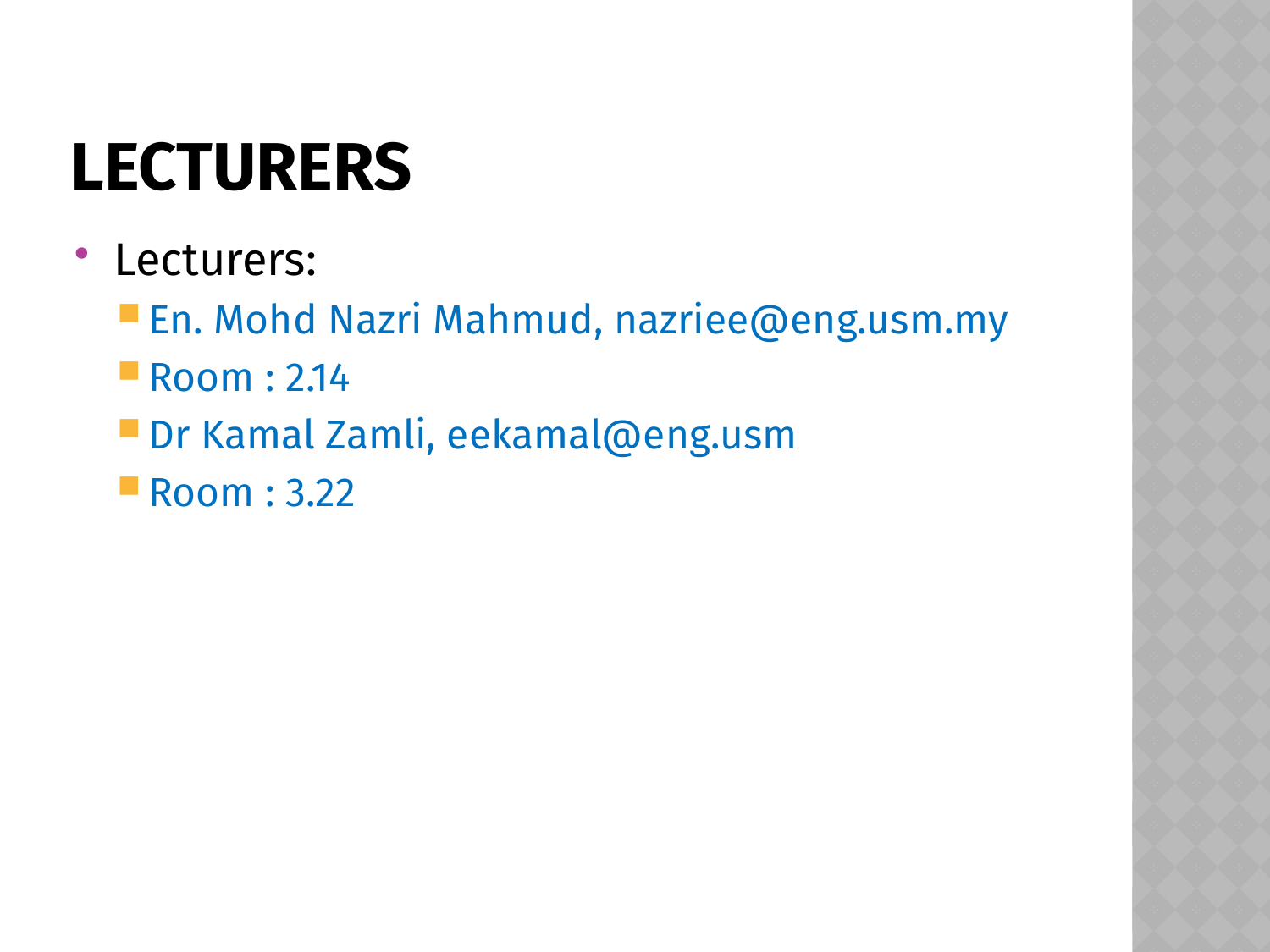

# lecturers
Lecturers:
En. Mohd Nazri Mahmud, nazriee@eng.usm.my
Room : 2.14
Dr Kamal Zamli, eekamal@eng.usm
Room : 3.22